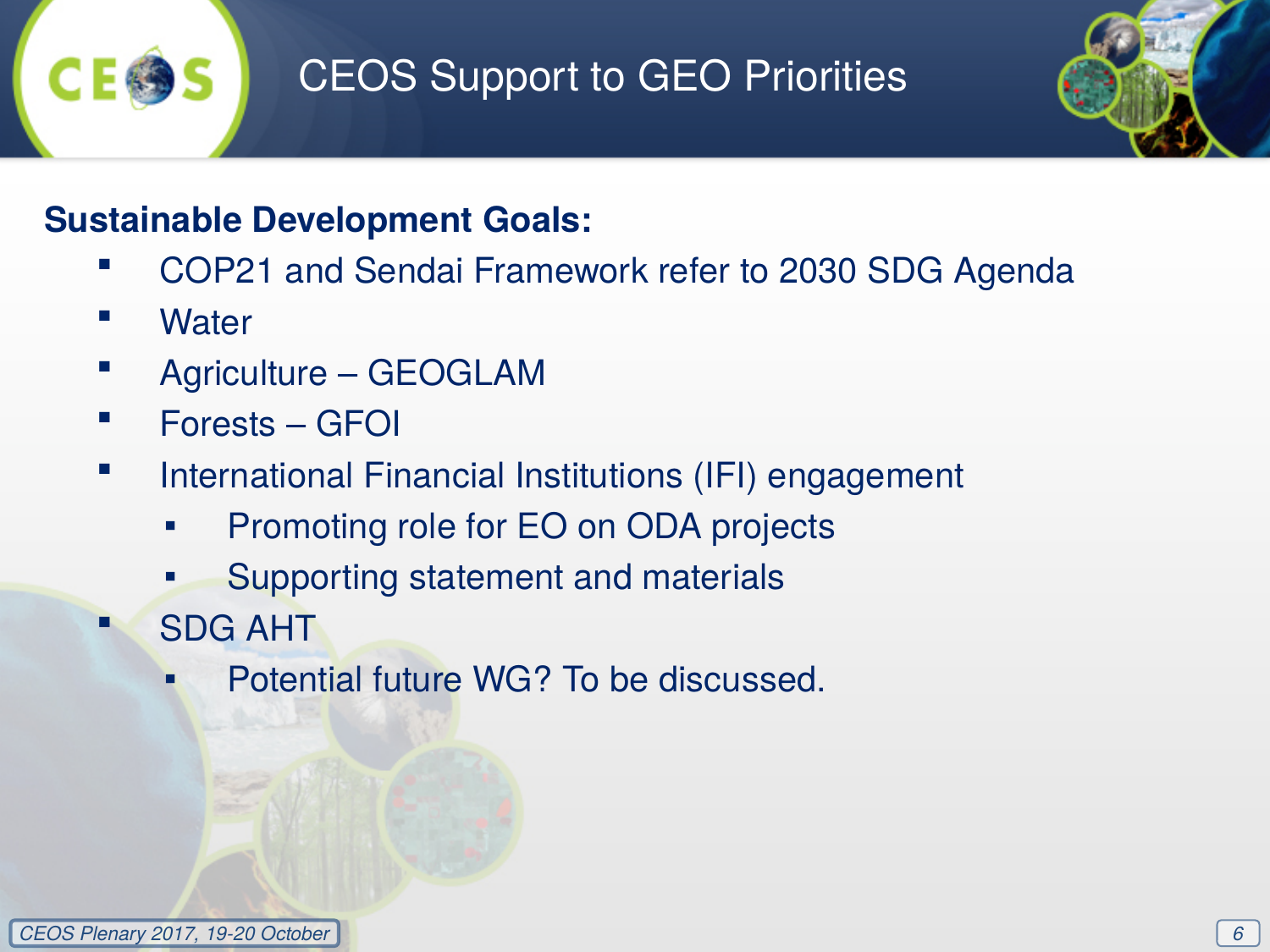

CEOS Support to GEO Priorities
Sustainable Development Goals:
COP21 and Sendai Framework refer to 2030 SDG Agenda
Water
Agriculture – GEOGLAM
Forests – GFOI
International Financial Institutions (IFI) engagement
Promoting role for EO on ODA projects
Supporting statement and materials
SDG AHT
Potential future WG? To be discussed.

6